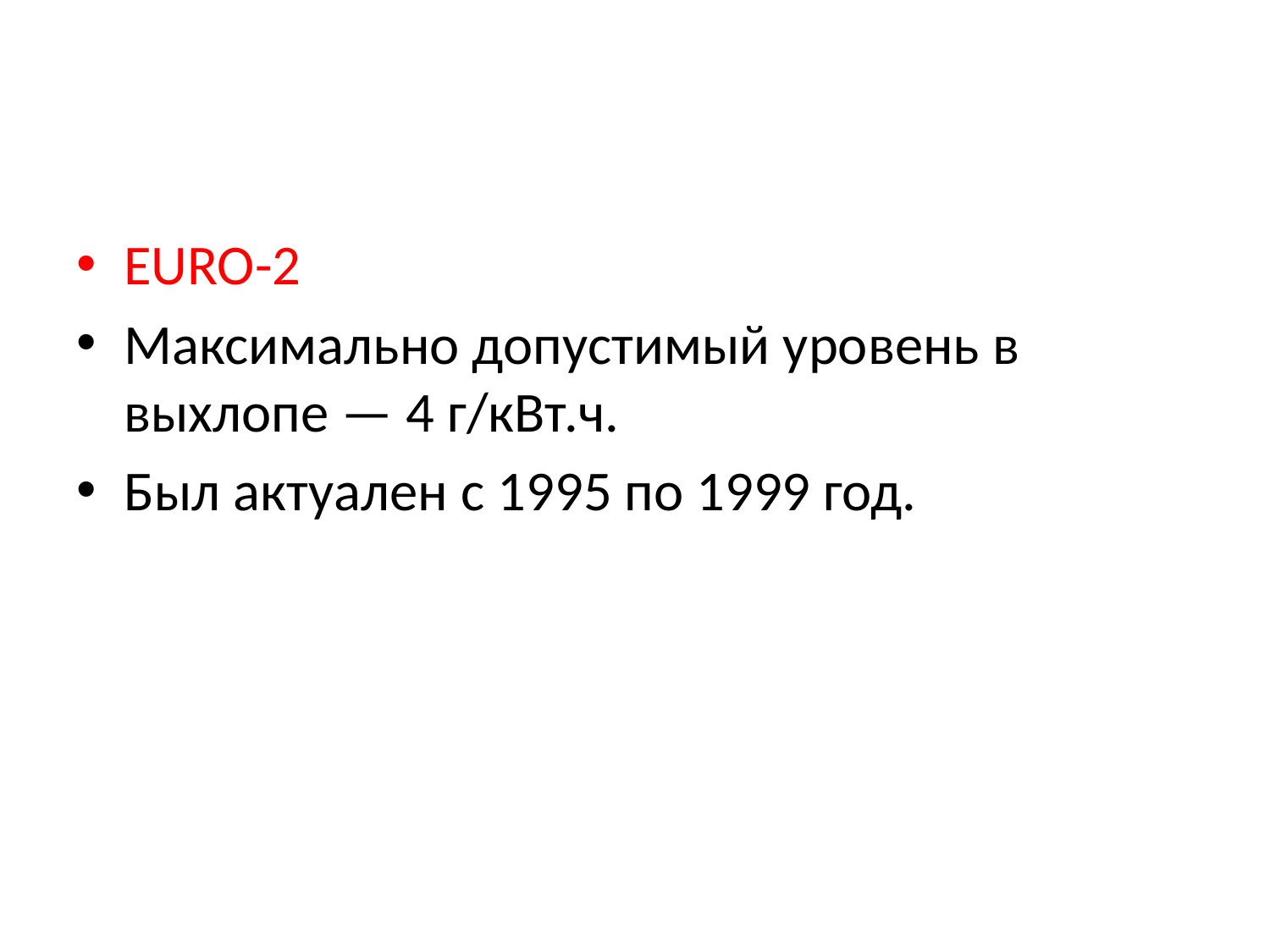

#
EURO-2
Максимально допустимый уровень в выхлопе — 4 г/кВт.ч.
Был актуален с 1995 по 1999 год.